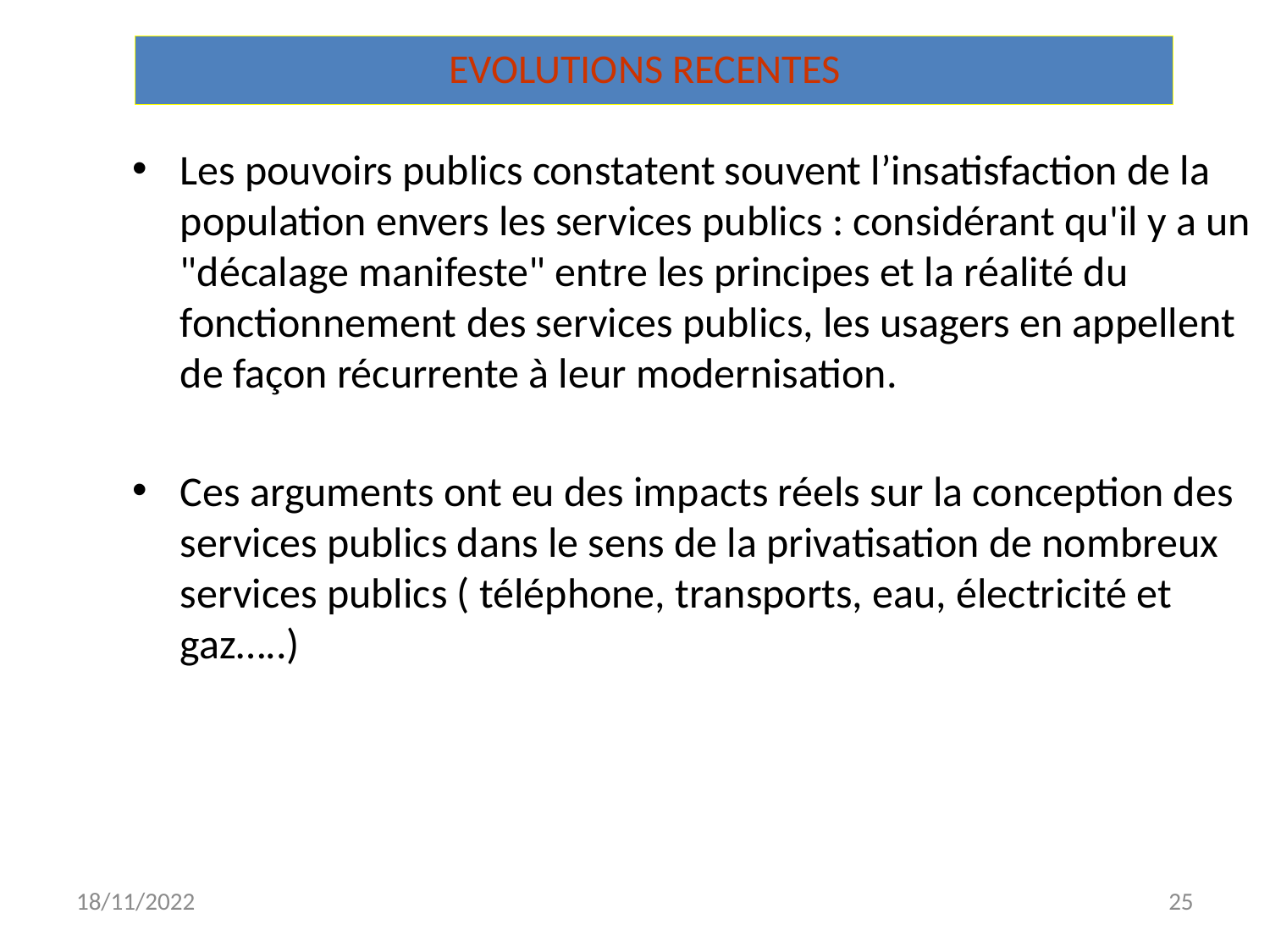

EVOLUTIONS RECENTES
Les pouvoirs publics constatent souvent l’insatisfaction de la population envers les services publics : considérant qu'il y a un "décalage manifeste" entre les principes et la réalité du fonctionnement des services publics, les usagers en appellent de façon récurrente à leur modernisation.

Ces arguments ont eu des impacts réels sur la conception des services publics dans le sens de la privatisation de nombreux services publics ( téléphone, transports, eau, électricité et gaz…..)

18/11/2022
25